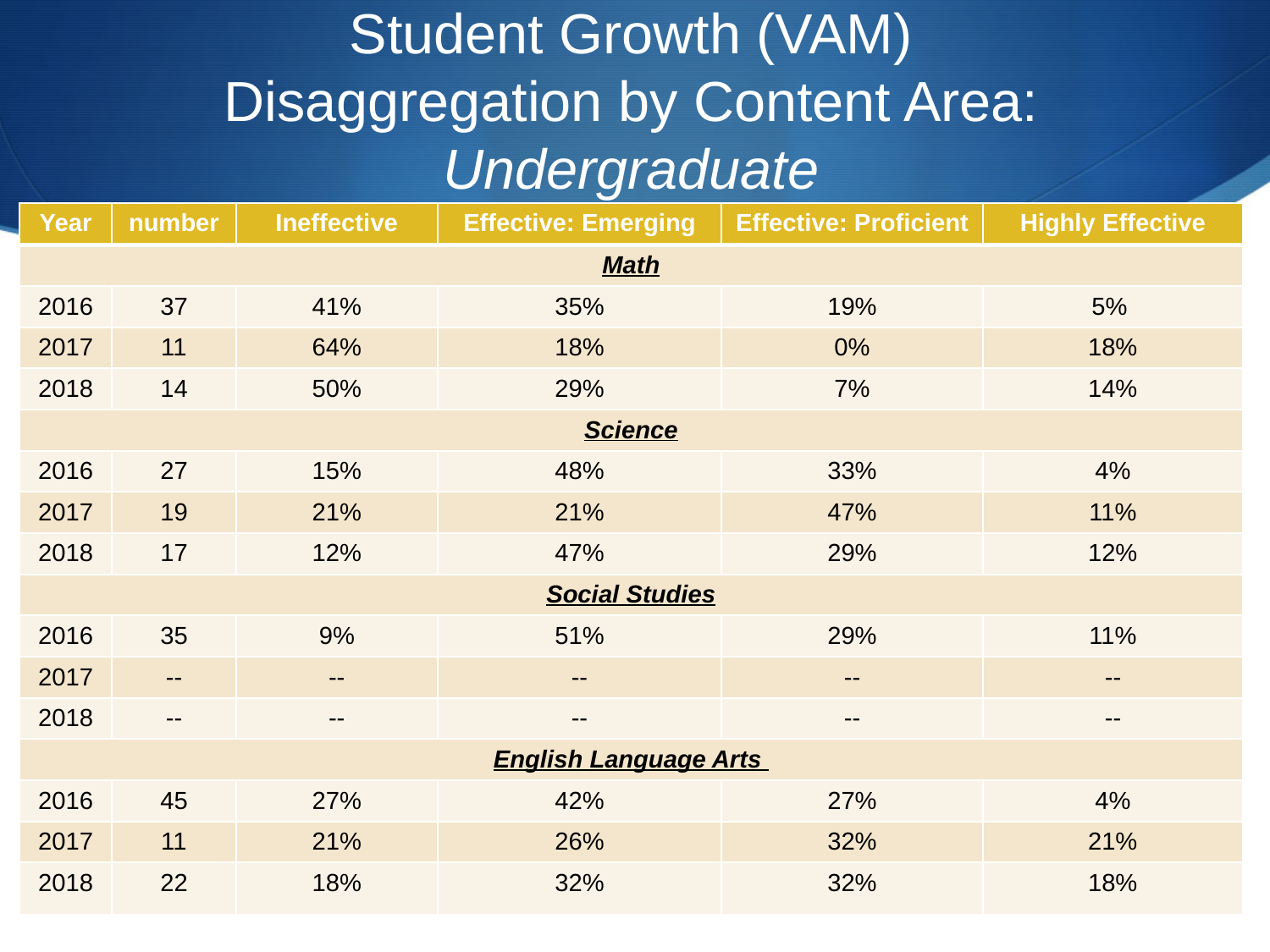

# Student Growth (VAM) Disaggregation by Content Area: Undergraduate
| Year | number | Ineffective | Effective: Emerging | Effective: Proficient | Highly Effective |
| --- | --- | --- | --- | --- | --- |
| Math |  |  |  |  |  |
| 2016 | 37 | 41% | 35% | 19% | 5% |
| 2017 | 11 | 64% | 18% | 0% | 18% |
| 2018 | 14 | 50% | 29% | 7% | 14% |
| Science |  |  |  |  |  |
| 2016 | 27 | 15% | 48% | 33% | 4% |
| 2017 | 19 | 21% | 21% | 47% | 11% |
| 2018 | 17 | 12% | 47% | 29% | 12% |
| Social Studies |  |  |  |  |  |
| 2016 | 35 | 9% | 51% | 29% | 11% |
| 2017 | -- | -- | -- | -- | -- |
| 2018 | -- | -- | -- | -- | -- |
| English Language Arts |  |  |  |  |  |
| 2016 | 45 | 27% | 42% | 27% | 4% |
| 2017 | 11 | 21% | 26% | 32% | 21% |
| 2018 | 22 | 18% | 32% | 32% | 18% |